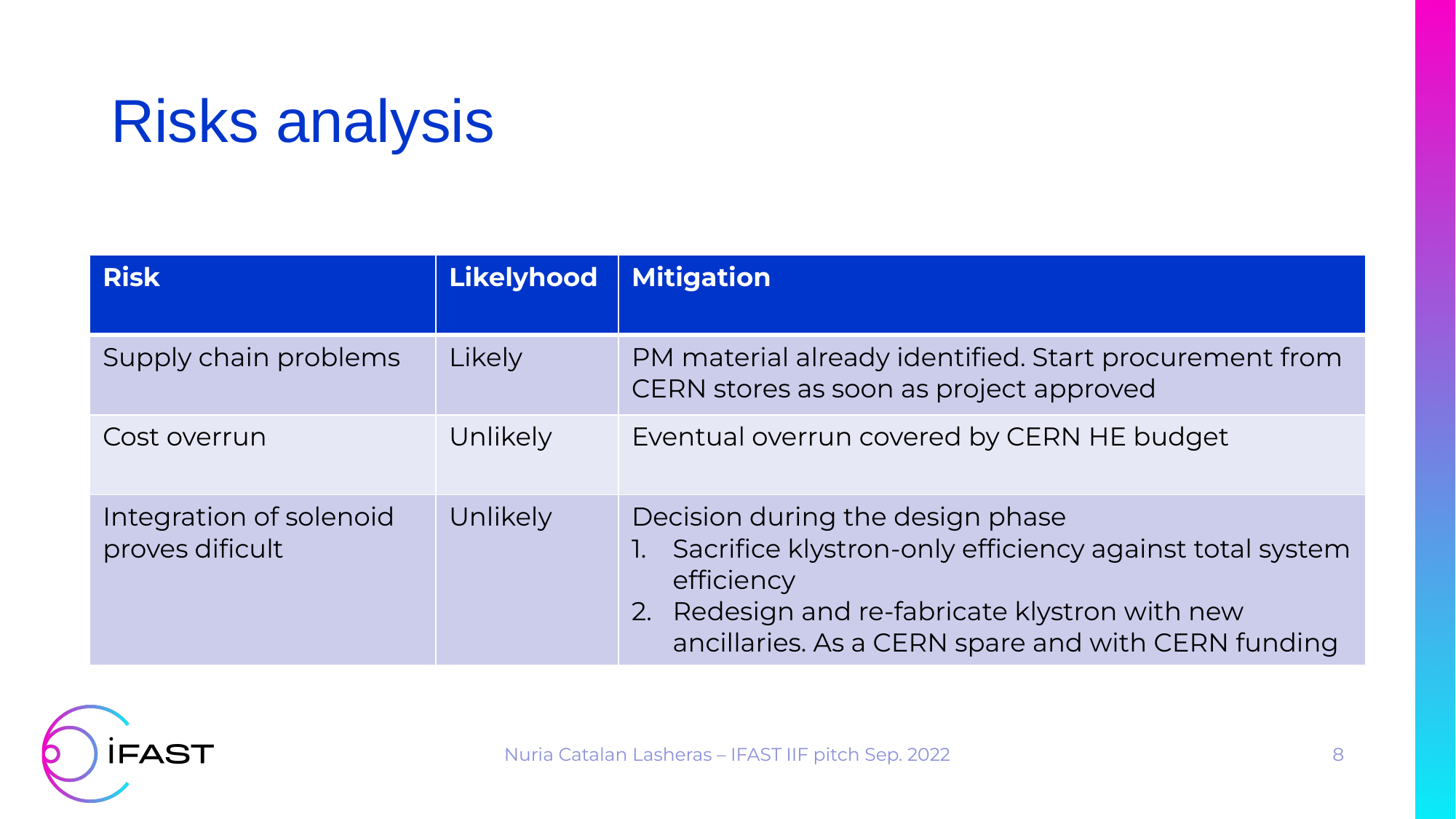

Risks analysis
| Risk | Likelyhood | Mitigation |
| --- | --- | --- |
| Supply chain problems | Likely | PM material already identified. Start procurement from CERN stores as soon as project approved |
| Cost overrun | Unlikely | Eventual overrun covered by CERN HE budget |
| Integration of solenoid proves dificult | Unlikely | Decision during the design phase Sacrifice klystron-only efficiency against total system efficiency Redesign and re-fabricate klystron with new ancillaries. As a CERN spare and with CERN funding |
Nuria Catalan Lasheras – IFAST IIF pitch Sep. 2022
8